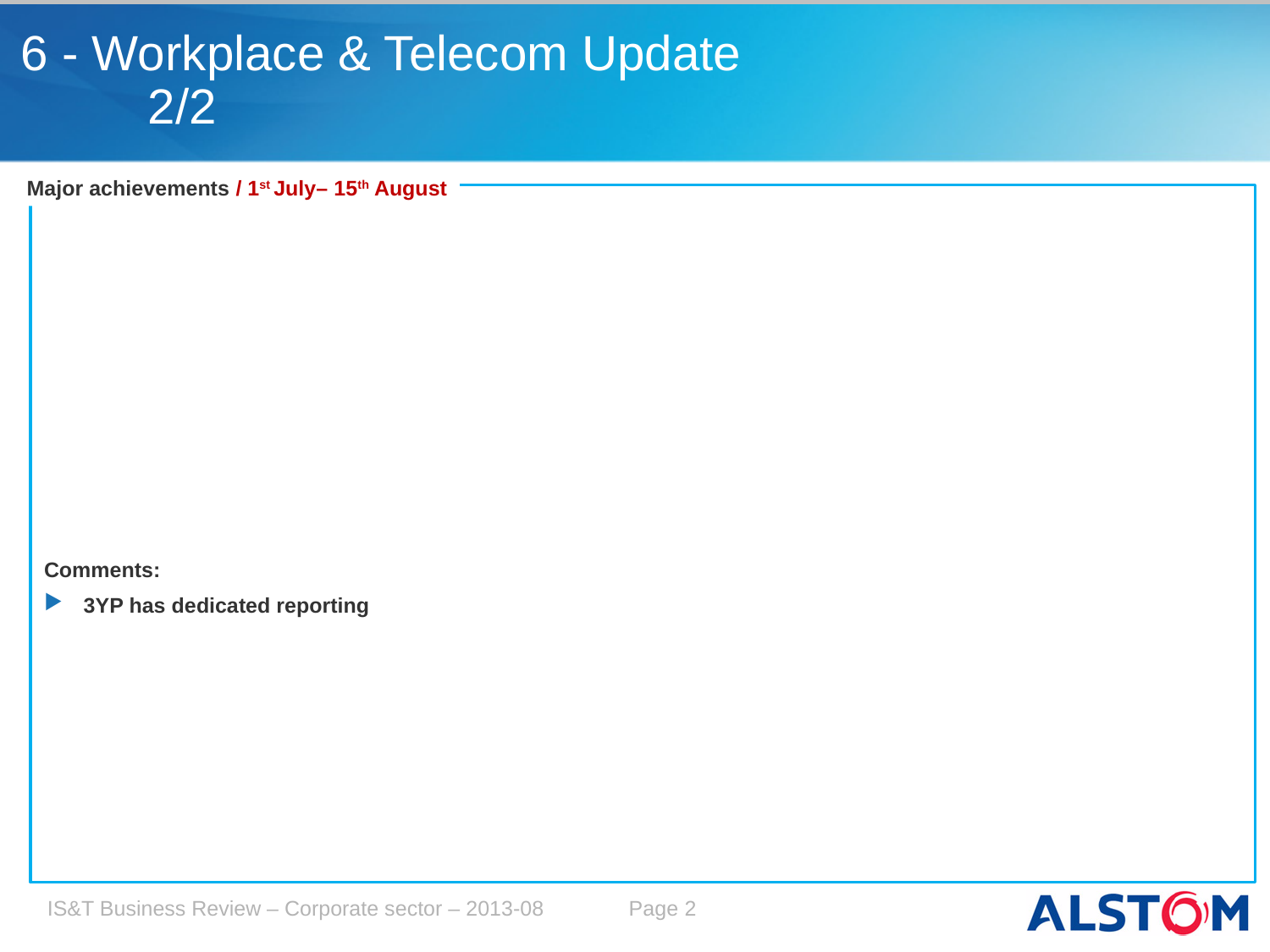

# 6 - Workplace & Telecom Update					2/2
Major achievements / 1st July– 15th August

Comments:
3YP has dedicated reporting

IS&T Business Review – Corporate sector – 2013-08
Page 2